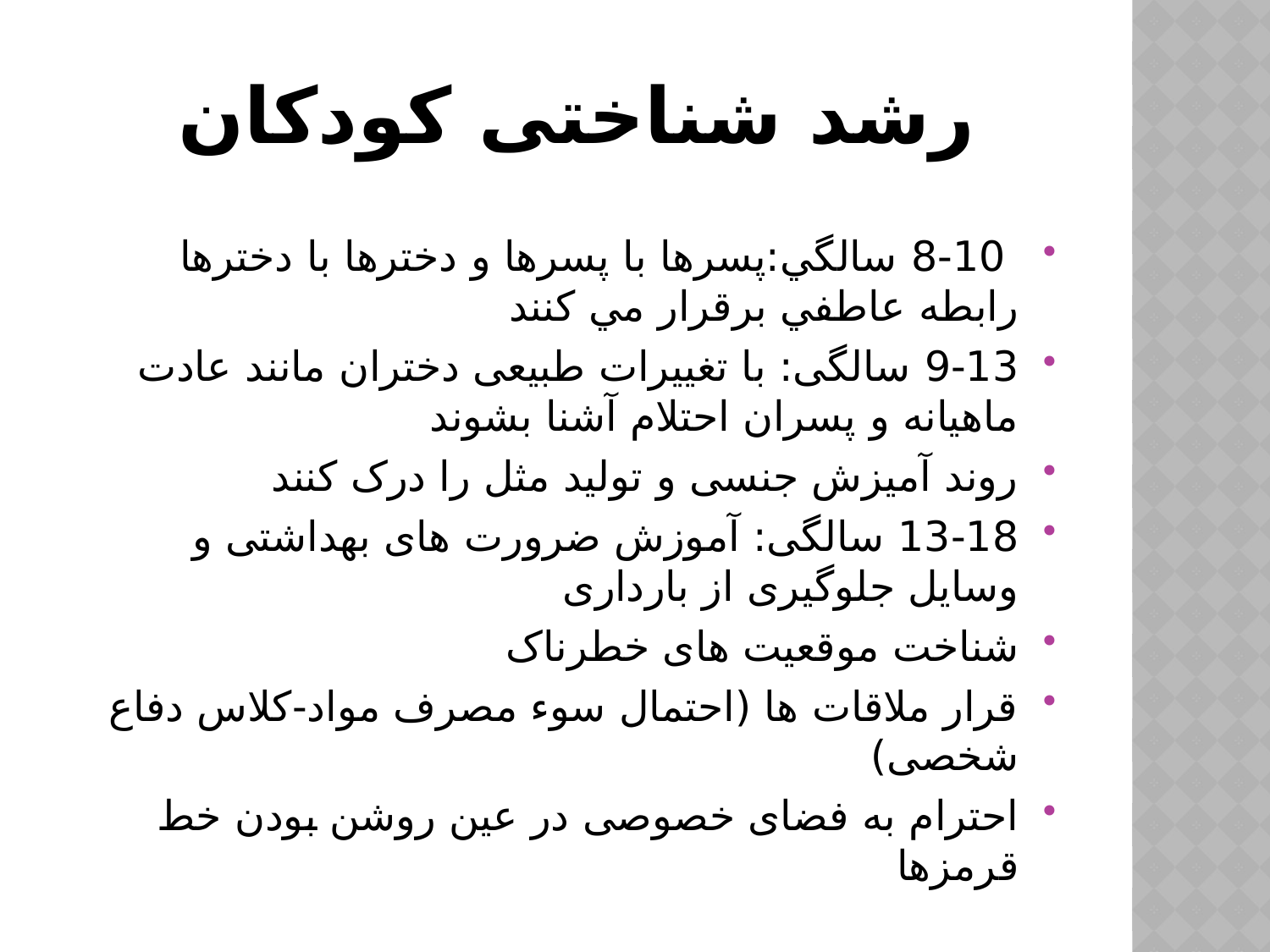

# رشد شناختی کودکان
 8-10 سالگي:پسرها با پسرها و دخترها با دخترها رابطه عاطفي برقرار مي كنند
9-13 سالگی: با تغییرات طبیعی دختران مانند عادت ماهیانه و پسران احتلام آشنا بشوند
روند آمیزش جنسی و تولید مثل را درک کنند
13-18 سالگی: آموزش ضرورت های بهداشتی و وسایل جلوگیری از بارداری
شناخت موقعیت های خطرناک
قرار ملاقات ها (احتمال سوء مصرف مواد-کلاس دفاع شخصی)
احترام به فضای خصوصی در عین روشن بودن خط قرمزها